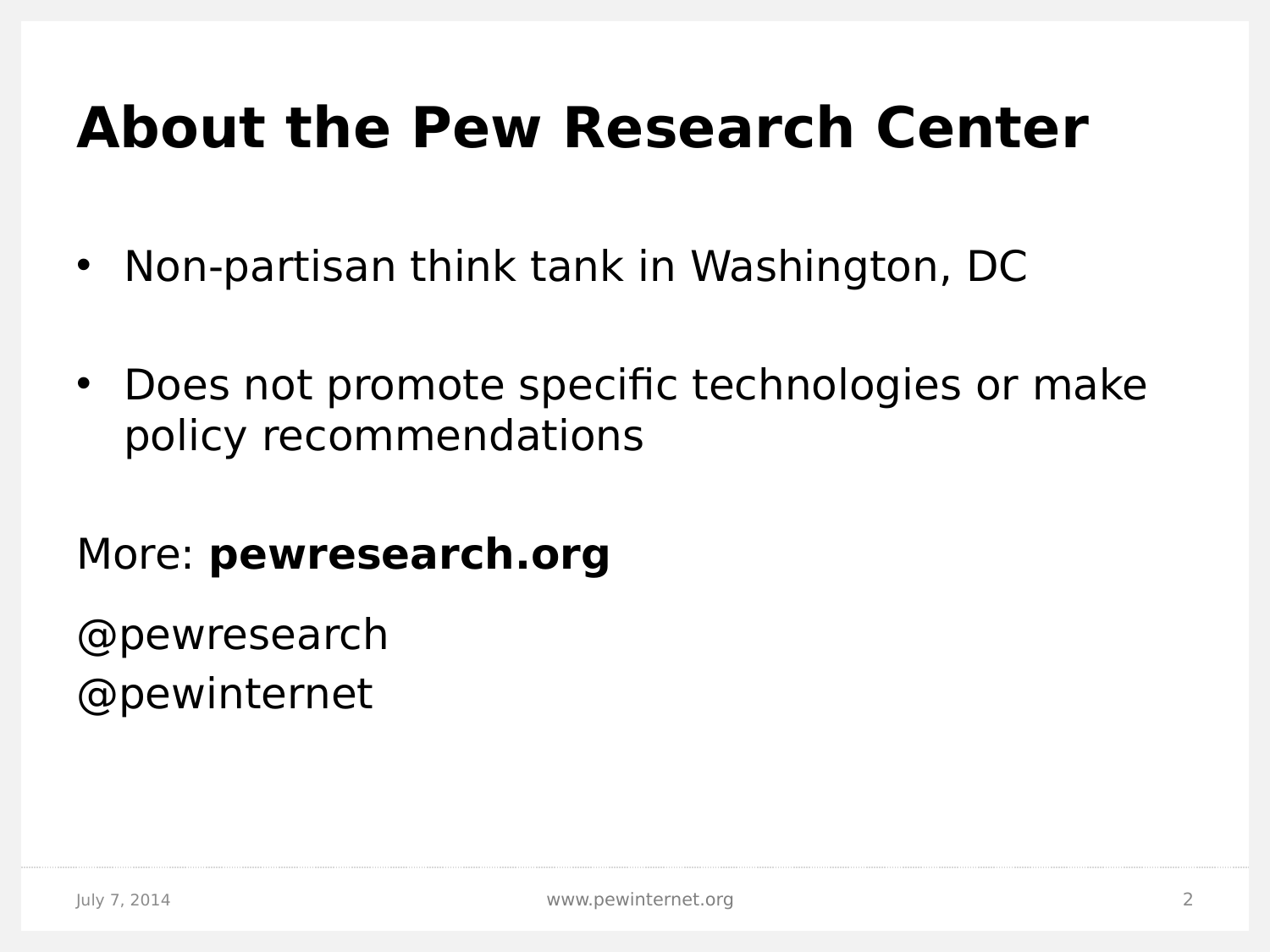

# About the Pew Research Center
Non-partisan think tank in Washington, DC

Does not promote specific technologies or make policy recommendations

More: pewresearch.org
@pewresearch
@pewinternet
July 7, 2014
www.pewinternet.org
2